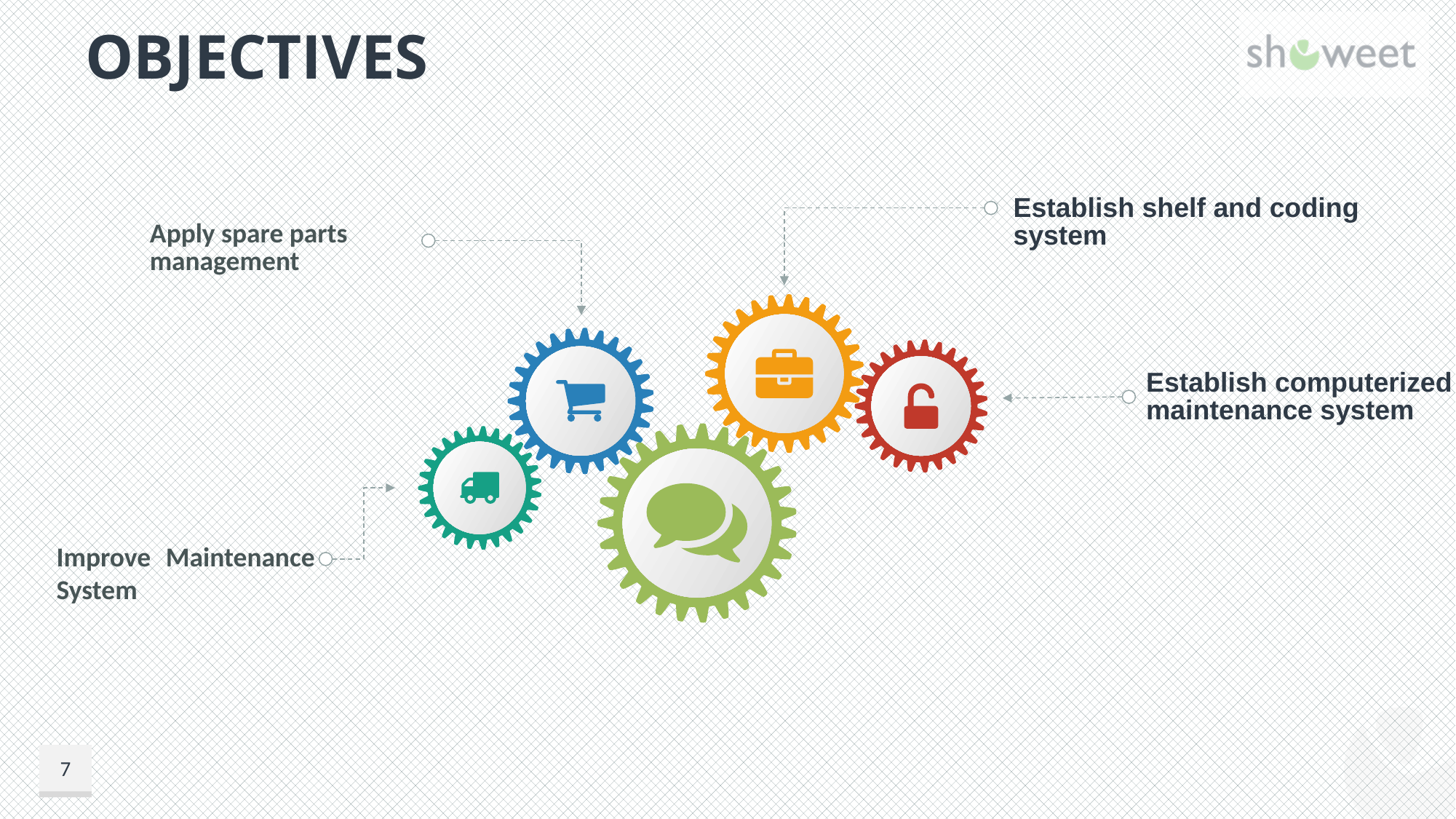

# Objectives

Establish shelf and coding system

Apply spare parts management
.

Establish computerized maintenance system

Improve Maintenance System

7